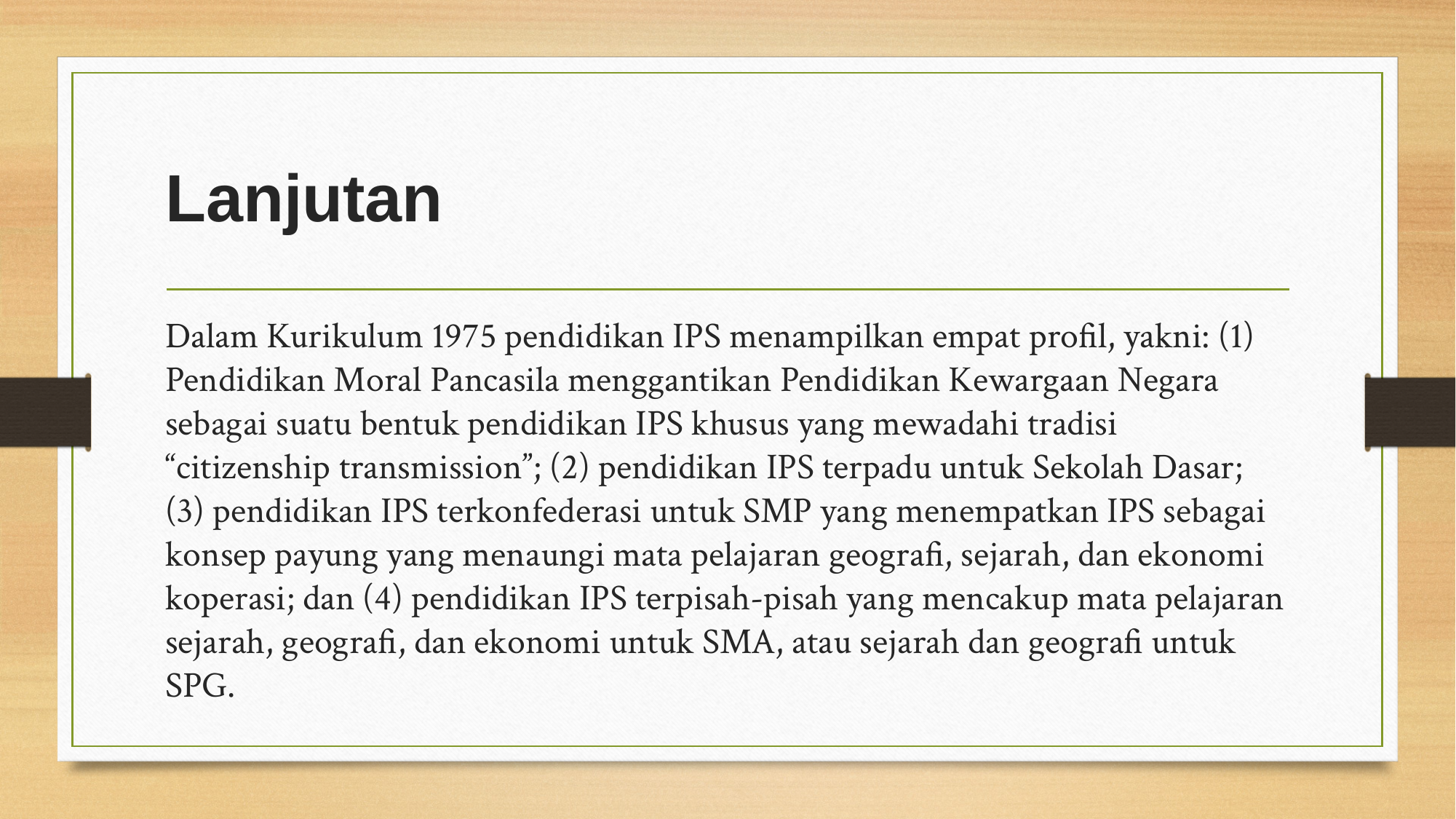

# Lanjutan
Dalam Kurikulum 1975 pendidikan IPS menampilkan empat profil, yakni: (1) Pendidikan Moral Pancasila menggantikan Pendidikan Kewargaan Negara sebagai suatu bentuk pendidikan IPS khusus yang mewadahi tradisi “citizenship transmission”; (2) pendidikan IPS terpadu untuk Sekolah Dasar; (3) pendidikan IPS terkonfederasi untuk SMP yang menempatkan IPS sebagai konsep payung yang menaungi mata pelajaran geografi, sejarah, dan ekonomi koperasi; dan (4) pendidikan IPS terpisah-pisah yang mencakup mata pelajaran sejarah, geografi, dan ekonomi untuk SMA, atau sejarah dan geografi untuk SPG.